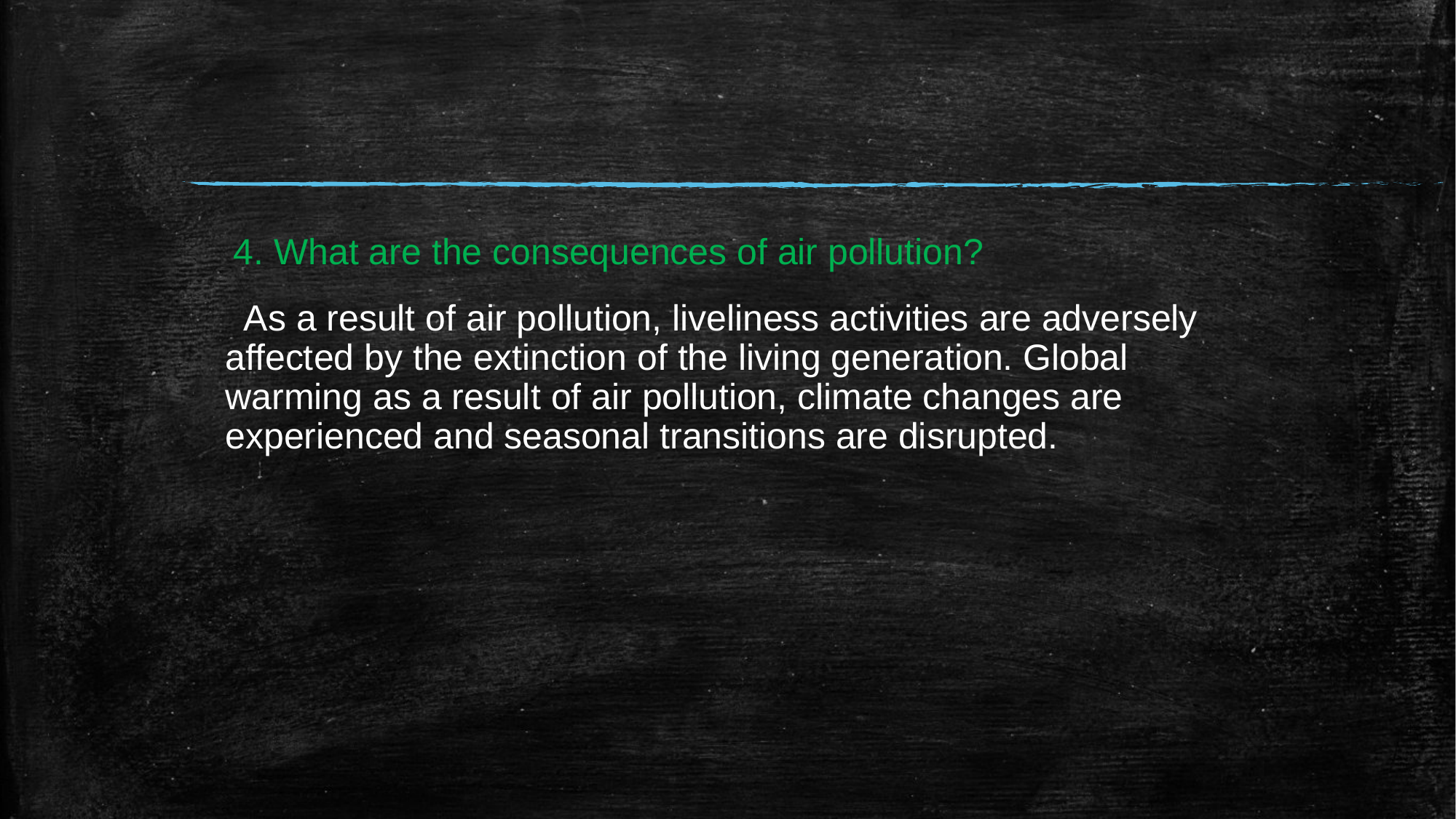

4. What are the consequences of air pollution?
     As a result of air pollution, liveliness activities are adversely affected by the extinction of the living generation. Global warming as a result of air pollution, climate changes are experienced and seasonal transitions are disrupted.